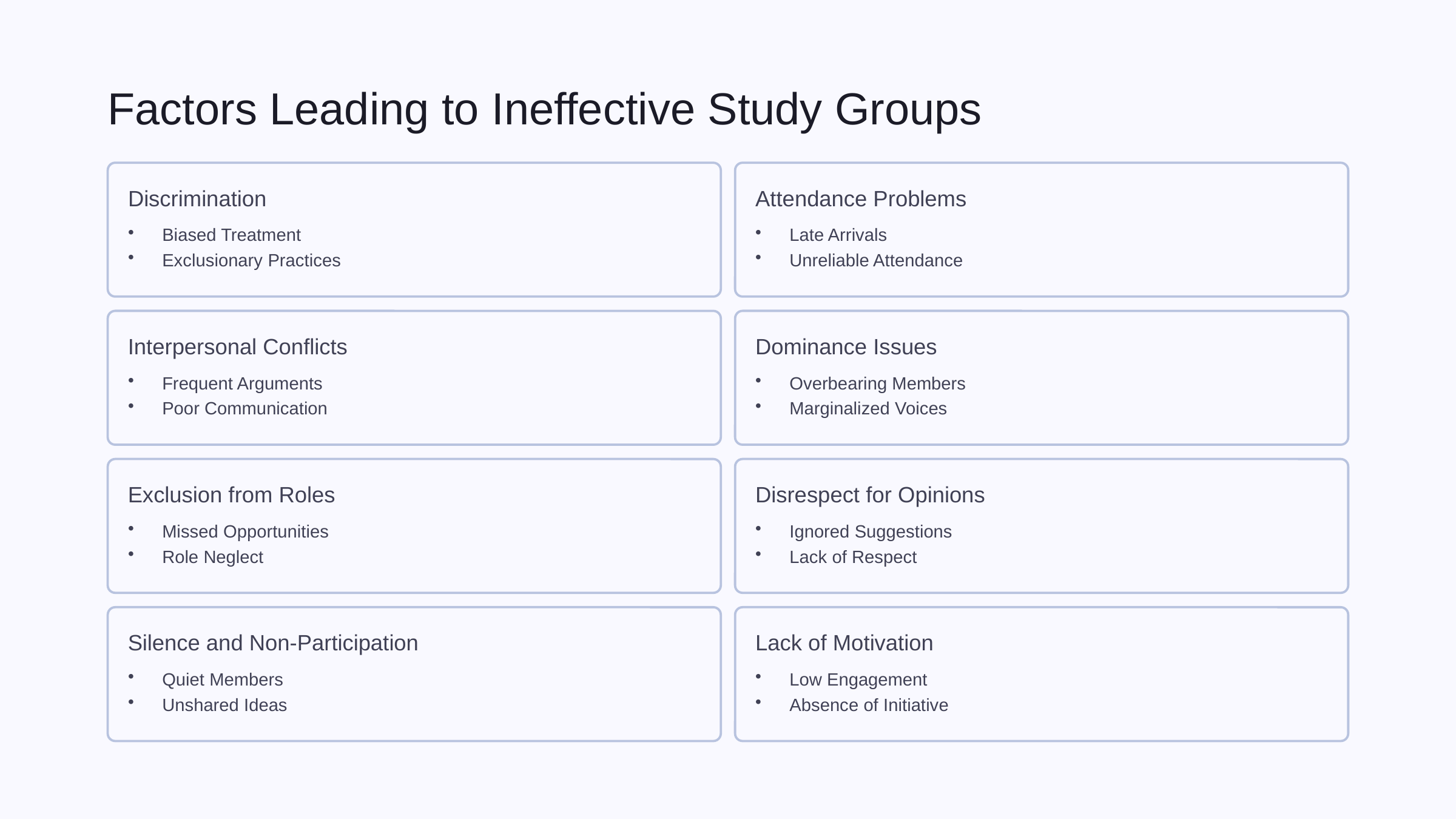

Factors Leading to Ineffective Study Groups

Discrimination
Attendance Problems
Biased Treatment
Exclusionary Practices
Late Arrivals
Unreliable Attendance

Interpersonal Conflicts
Dominance Issues
Frequent Arguments
Poor Communication
Overbearing Members
Marginalized Voices

Exclusion from Roles
Disrespect for Opinions
Missed Opportunities
Role Neglect
Ignored Suggestions
Lack of Respect

Silence and Non-Participation
Lack of Motivation
Quiet Members
Unshared Ideas
Low Engagement
Absence of Initiative